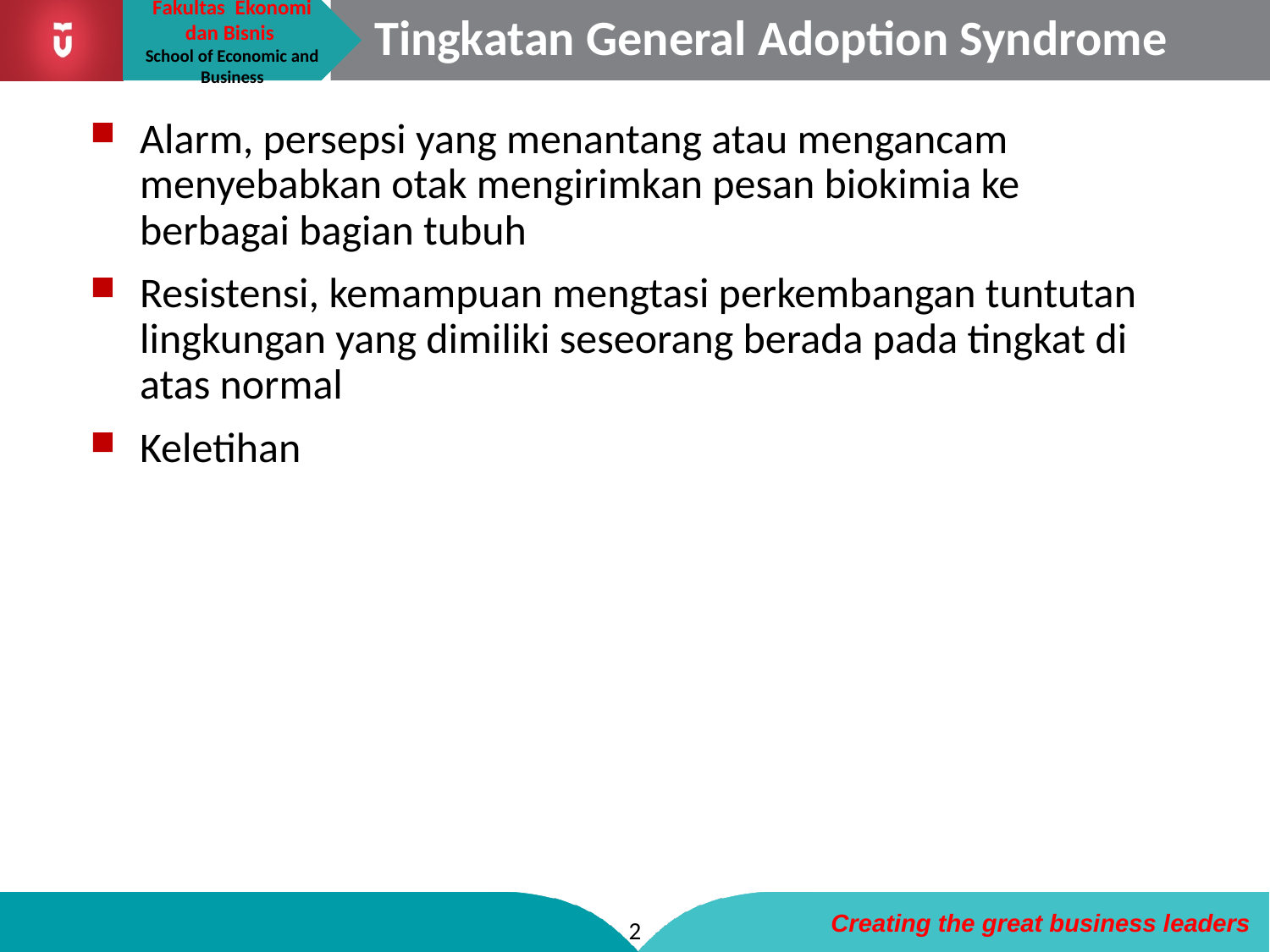

# Tingkatan General Adoption Syndrome
Alarm, persepsi yang menantang atau mengancam menyebabkan otak mengirimkan pesan biokimia ke berbagai bagian tubuh
Resistensi, kemampuan mengtasi perkembangan tuntutan lingkungan yang dimiliki seseorang berada pada tingkat di atas normal
Keletihan